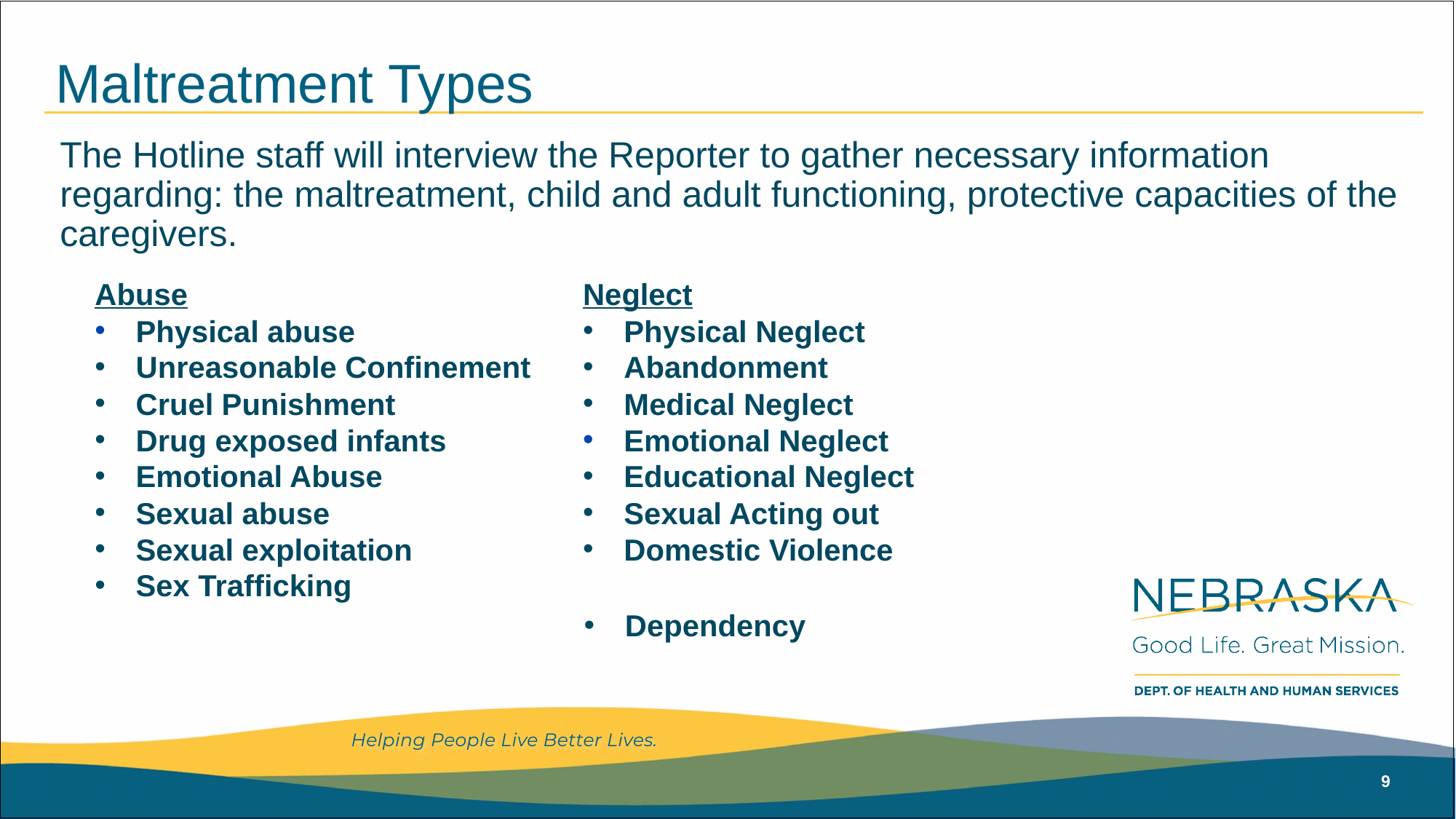

# Maltreatment Types
The Hotline staff will interview the Reporter to gather necessary information regarding: the maltreatment, child and adult functioning, protective capacities of the caregivers.
Abuse
Physical abuse
Unreasonable Confinement
Cruel Punishment
Drug exposed infants
Emotional Abuse
Sexual abuse
Sexual exploitation
Sex Trafficking

Neglect
Physical Neglect
Abandonment
Medical Neglect
Emotional Neglect
Educational Neglect
Sexual Acting out
Domestic Violence
Dependency